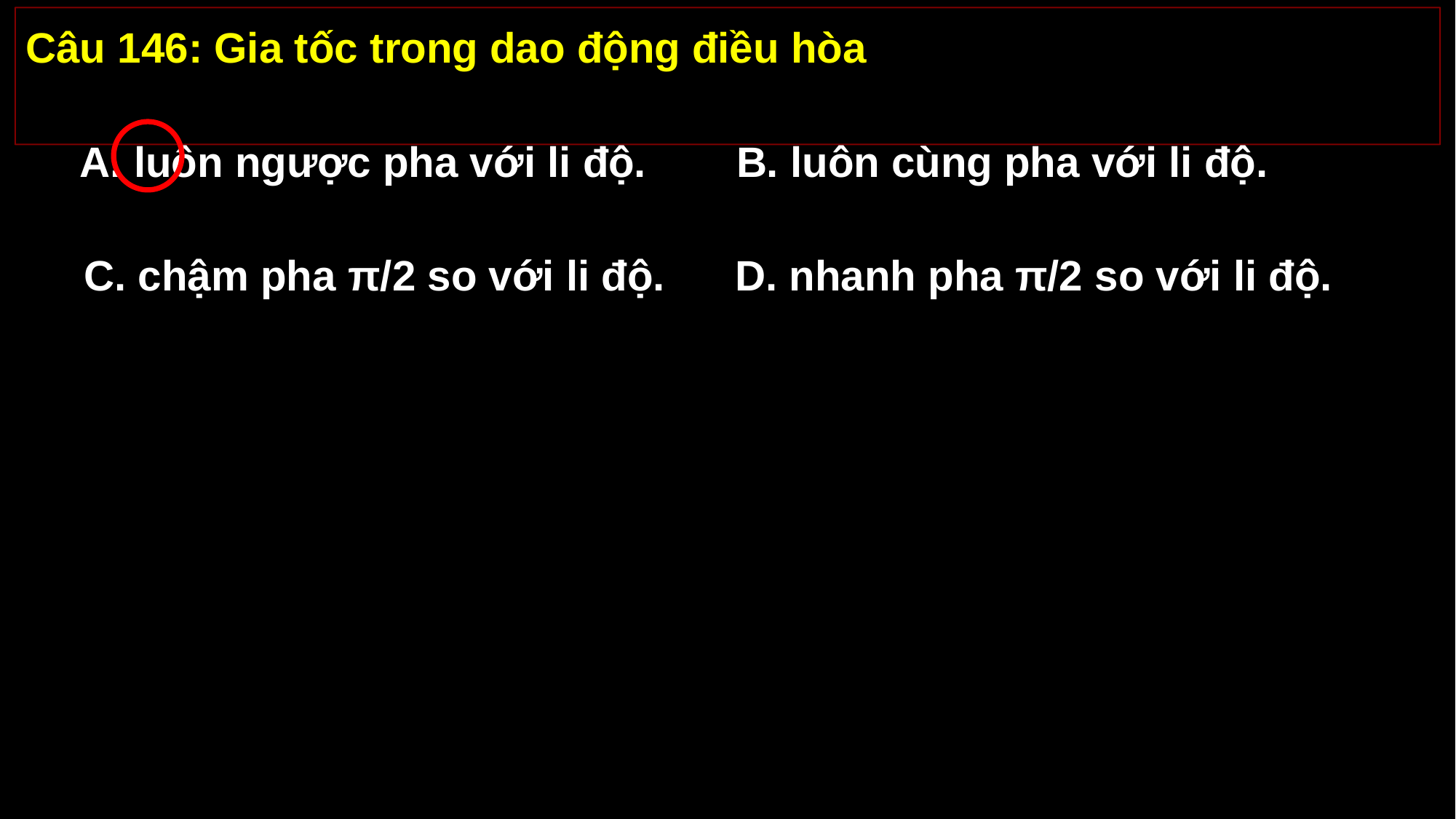

Câu 146: Gia tốc trong dao động điều hòa

A. luôn ngược pha với li độ.
B. luôn cùng pha với li độ.

C. chậm pha π/2 so với li độ.
D. nhanh pha π/2 so với li độ.